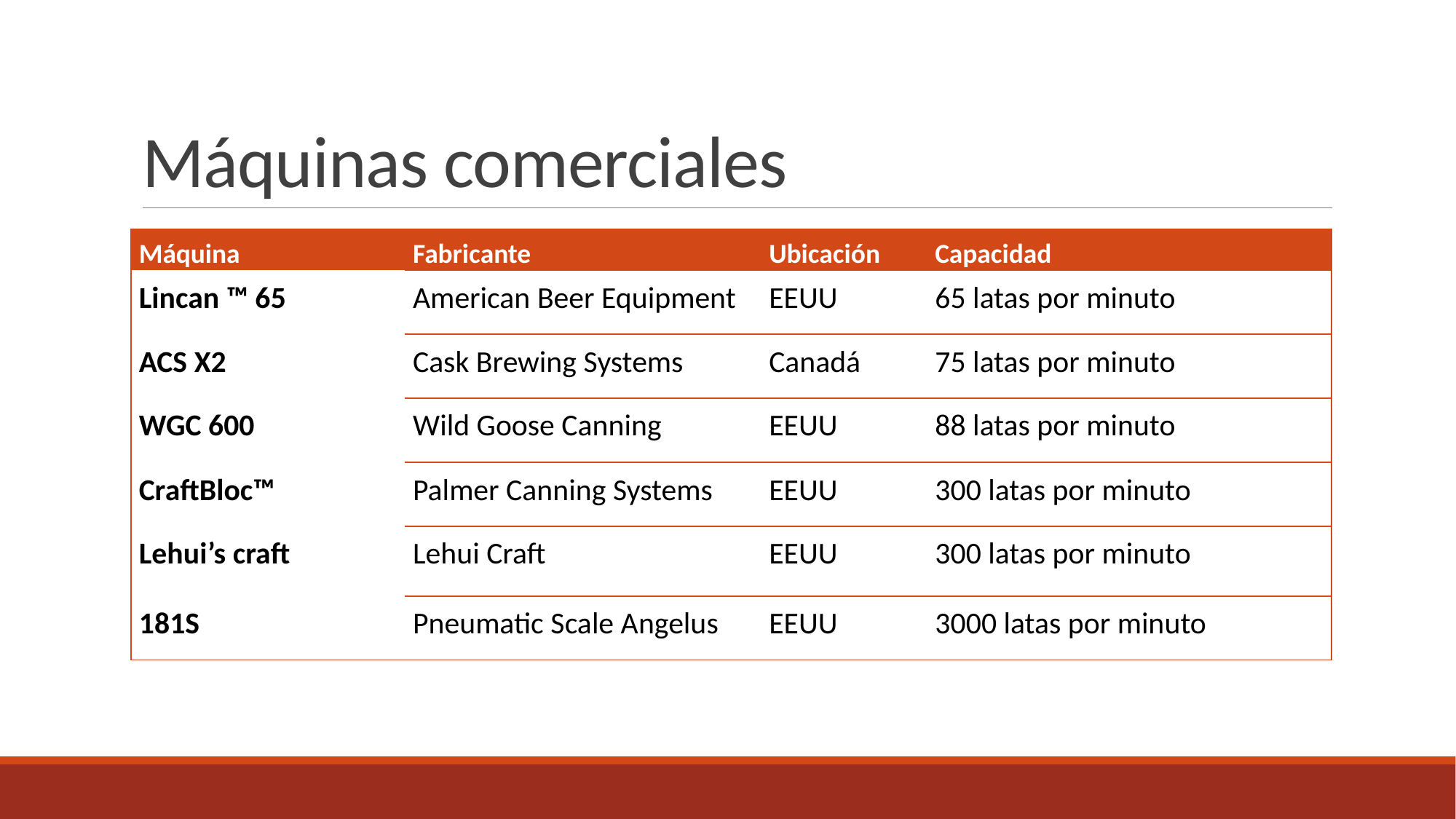

# Máquinas comerciales
| Máquina | Fabricante | Ubicación | Capacidad |
| --- | --- | --- | --- |
| Lincan ™ 65 | American Beer Equipment | EEUU | 65 latas por minuto |
| ACS X2 | Cask Brewing Systems | Canadá | 75 latas por minuto |
| WGC 600 | Wild Goose Canning | EEUU | 88 latas por minuto |
| CraftBloc™ | Palmer Canning Systems | EEUU | 300 latas por minuto |
| Lehui’s craft | Lehui Craft | EEUU | 300 latas por minuto |
| 181S | Pneumatic Scale Angelus | EEUU | 3000 latas por minuto |